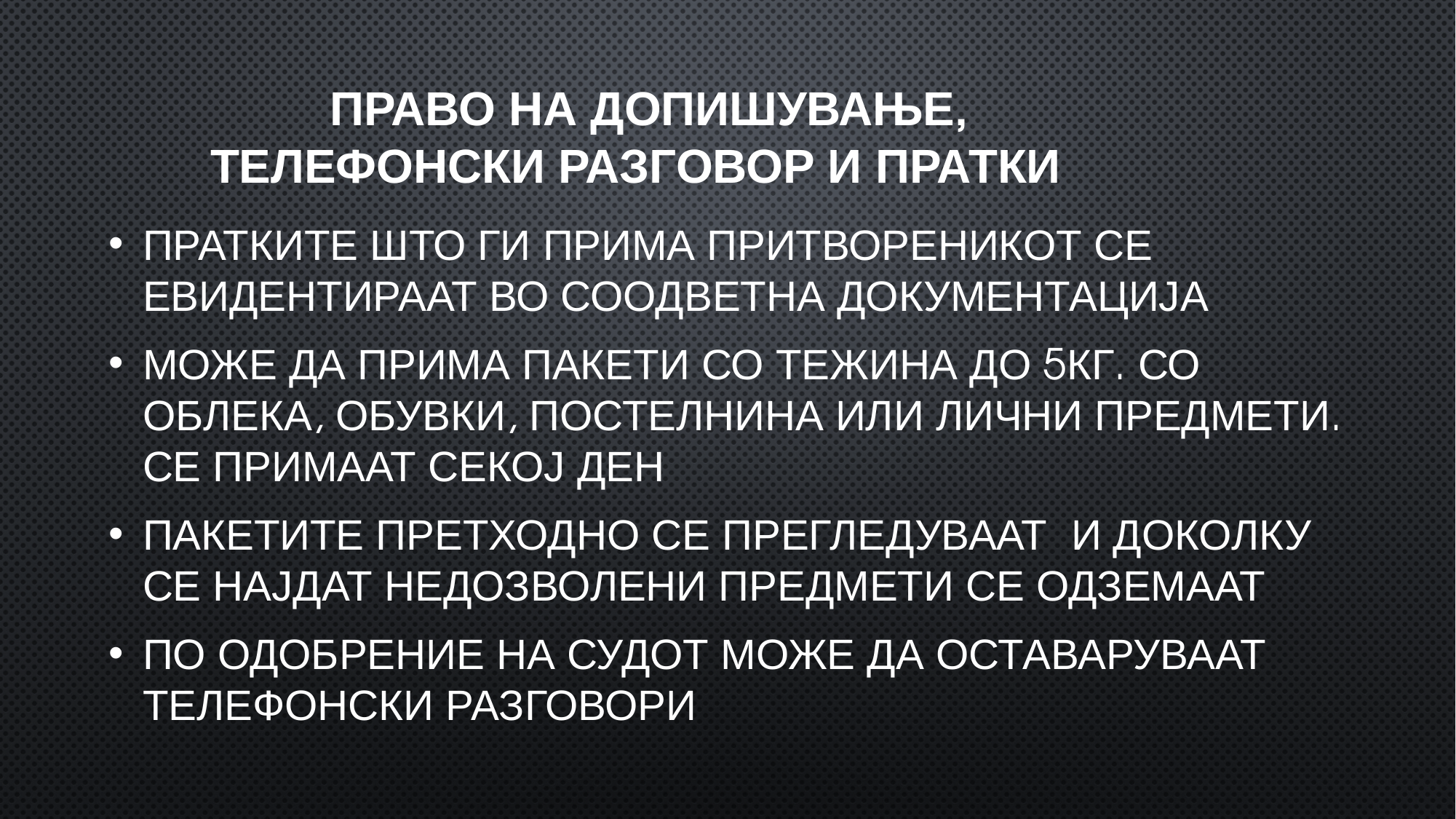

# Право на допишување, Телефонски разговор и пратки
Пратките што ги прима притвореникот се евидентираат во соодветна документација
Може да прима пакети со тежина до 5кг. со облека, обувки, постелнина или лични предмети. Се примаат секој ден
Пакетите претходно се прегледуваат  и доколку се најдат недозволени предмети се одземаат
По одобрение на судот може да оставаруваат телефонски разговори